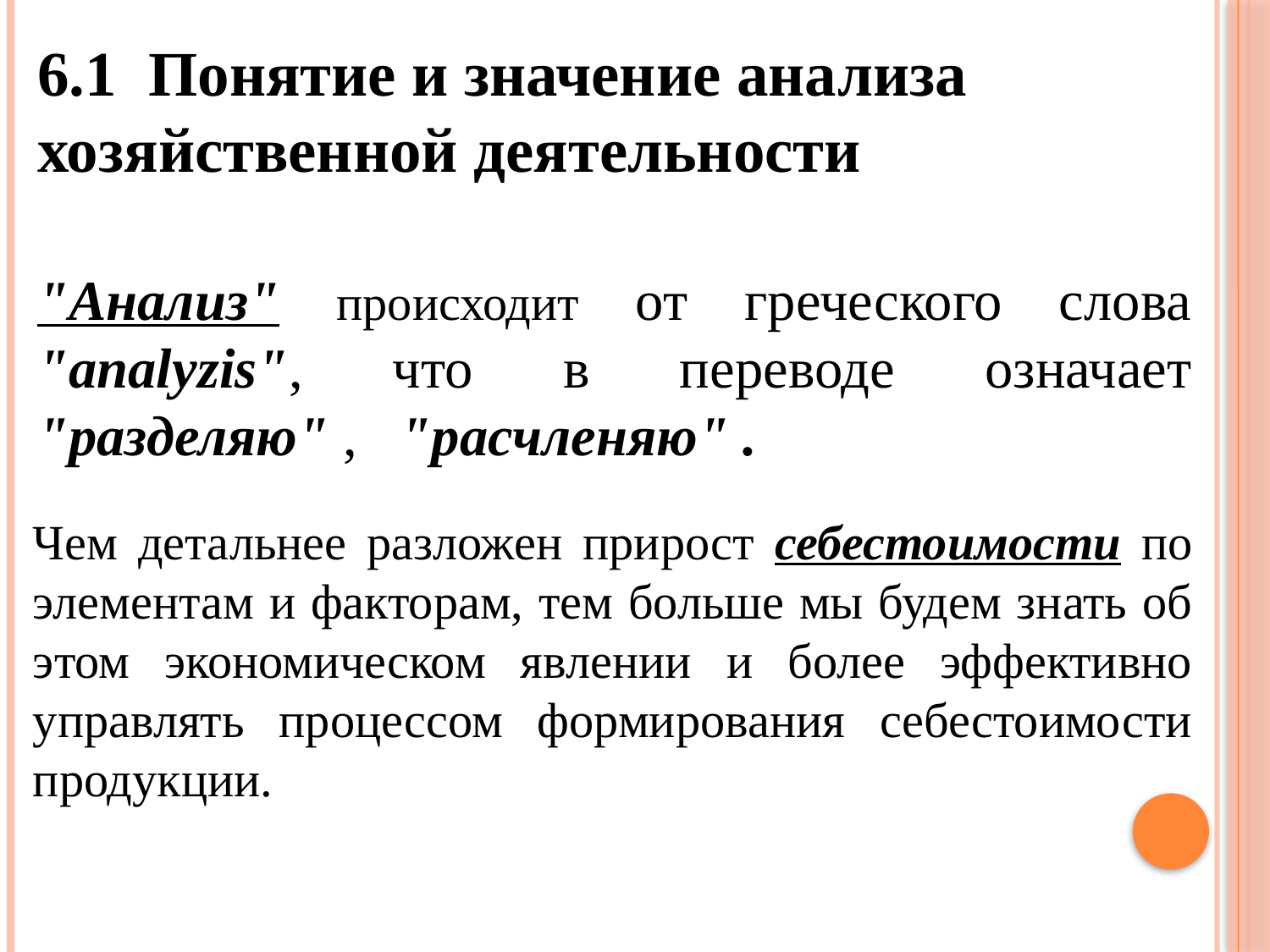

6.1  Понятие и значение анализа хозяйственной деятельности
"Анализ" происходит от греческого слова "analyzis", что в переводе означает "разделяю" ,   "расчленяю" .
Чем детальнее разложен прирост себестоимости по элементам и факторам, тем больше мы будем знать об этом экономическом явлении и более эффективно управлять процессом формирования себестоимости продукции.